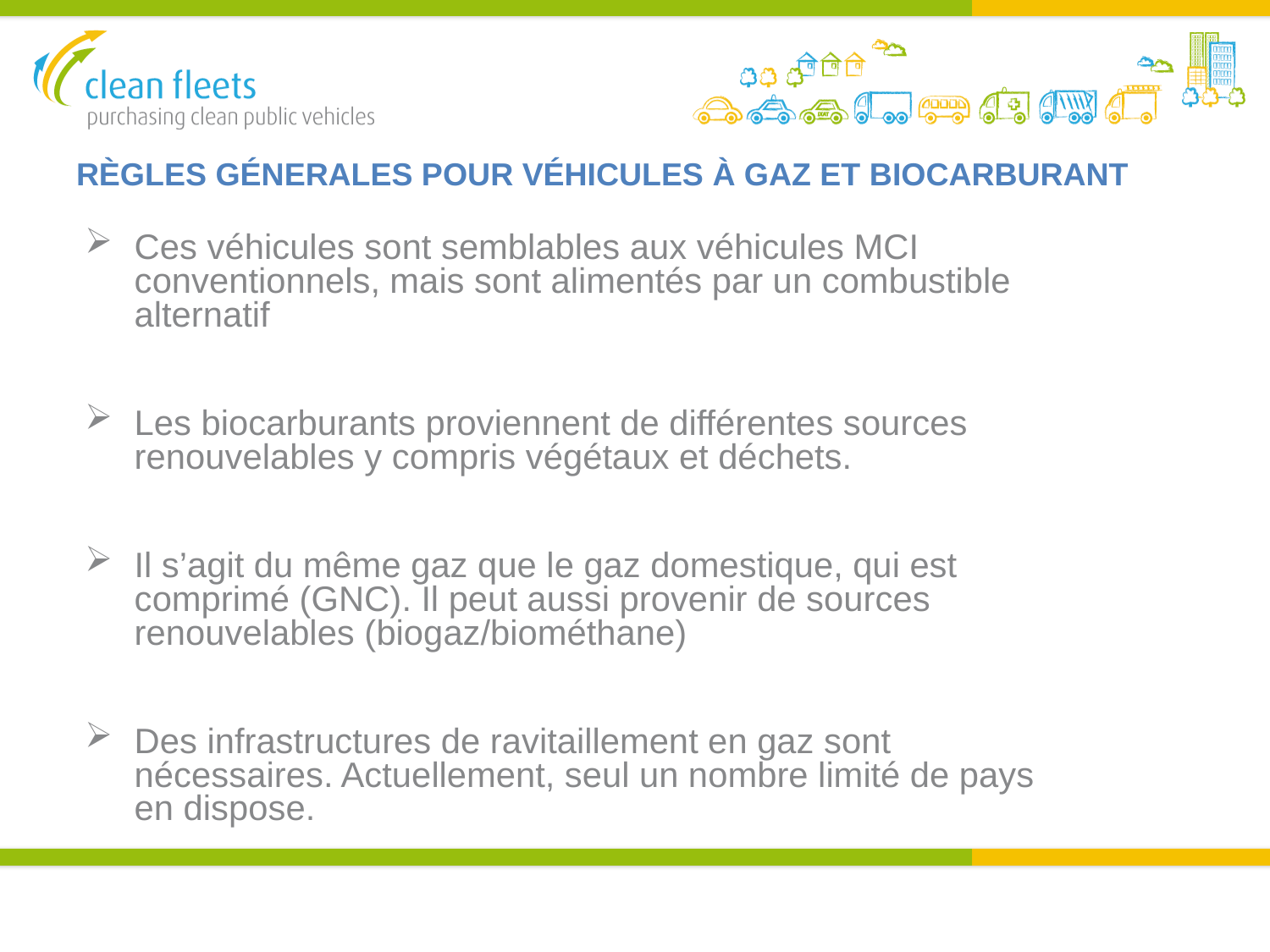

# RÈGLES GÉNERALES POUR VÉHICULES À GAZ ET BIOCARBURANT
Ces véhicules sont semblables aux véhicules MCI conventionnels, mais sont alimentés par un combustible alternatif

Les biocarburants proviennent de différentes sources renouvelables y compris végétaux et déchets.

Il s’agit du même gaz que le gaz domestique, qui est comprimé (GNC). Il peut aussi provenir de sources renouvelables (biogaz/biométhane)

Des infrastructures de ravitaillement en gaz sont nécessaires. Actuellement, seul un nombre limité de pays en dispose.